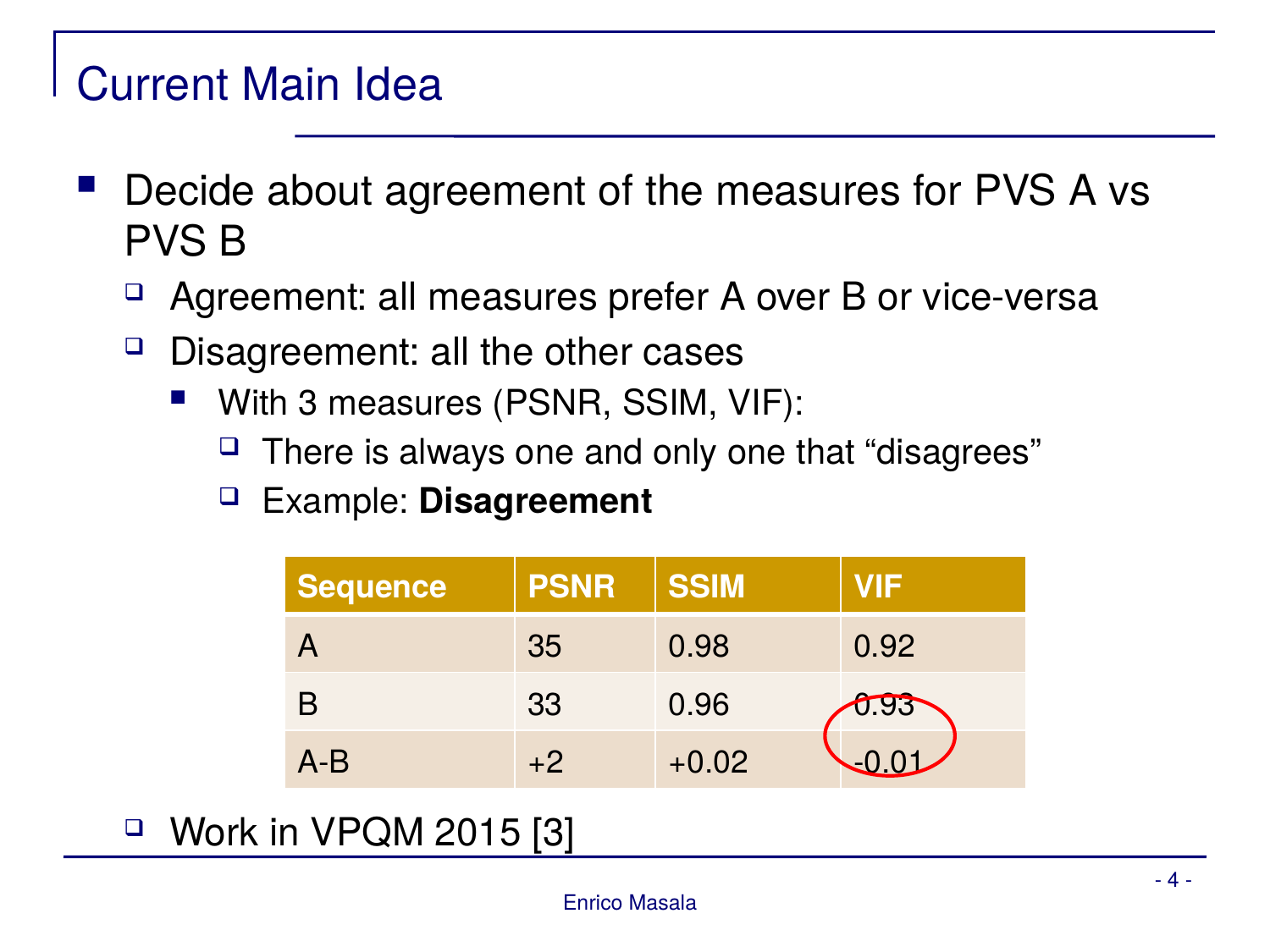

# Current Main Idea
Decide about agreement of the measures for PVS A vs PVS B
Agreement: all measures prefer A over B or vice-versa
Disagreement: all the other cases
With 3 measures (PSNR, SSIM, VIF):
There is always one and only one that “disagrees”
Example: Disagreement

Work in VPQM 2015 [3]
| Sequence | PSNR | SSIM | VIF |
| --- | --- | --- | --- |
| A | 35 | 0.98 | 0.92 |
| B | 33 | 0.96 | 0.93 |
| A-B | +2 | +0.02 | -0.01 |

- 4 -
Enrico Masala